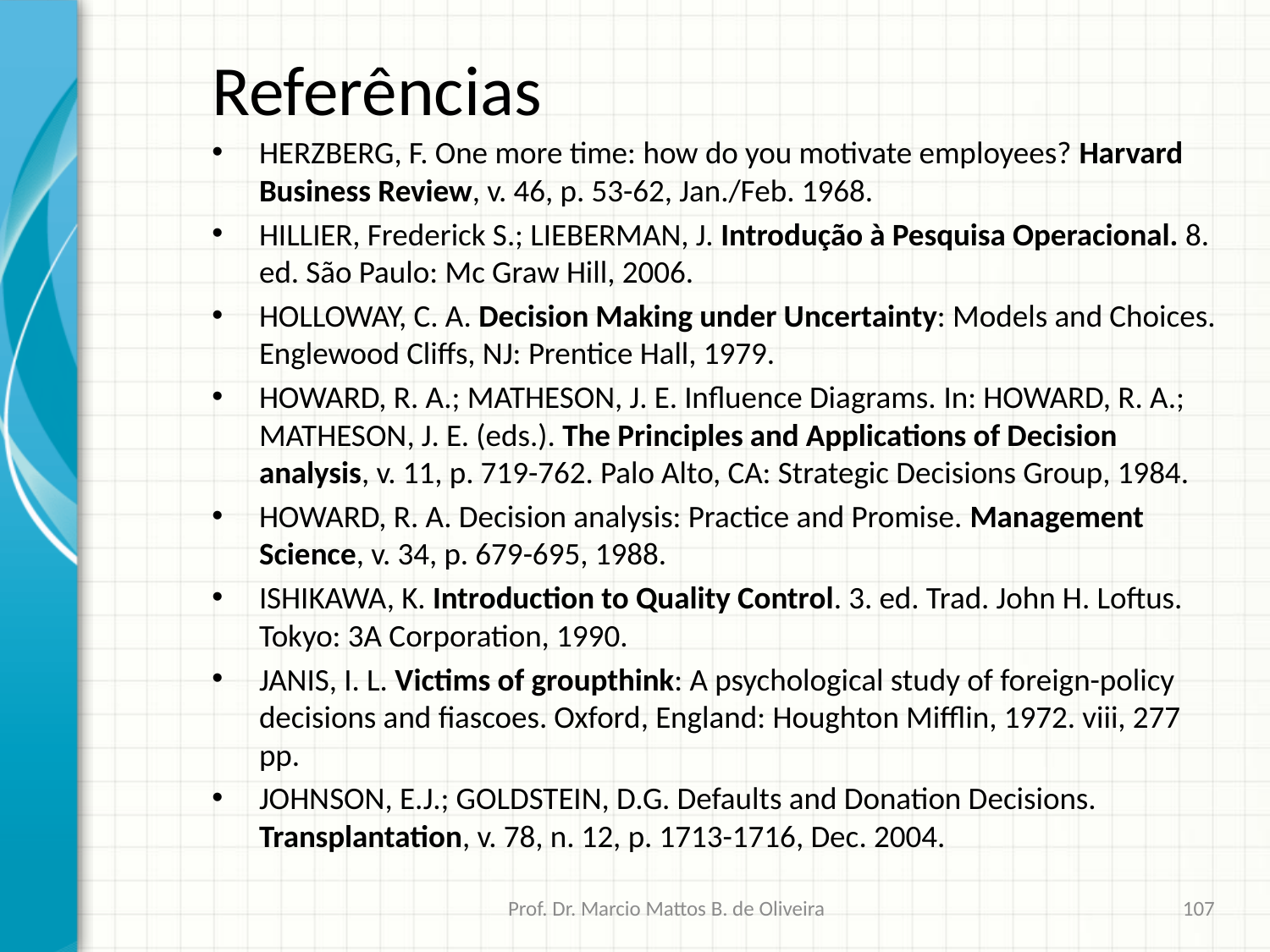

# Referências
HERZBERG, F. One more time: how do you motivate employees? Harvard Business Review, v. 46, p. 53-62, Jan./Feb. 1968.
HILLIER, Frederick S.; LIEBERMAN, J. Introdução à Pesquisa Operacional. 8. ed. São Paulo: Mc Graw Hill, 2006.
HOLLOWAY, C. A. Decision Making under Uncertainty: Models and Choices. Englewood Cliffs, NJ: Prentice Hall, 1979.
HOWARD, R. A.; MATHESON, J. E. Influence Diagrams. In: HOWARD, R. A.; MATHESON, J. E. (eds.). The Principles and Applications of Decision analysis, v. 11, p. 719-762. Palo Alto, CA: Strategic Decisions Group, 1984.
HOWARD, R. A. Decision analysis: Practice and Promise. Management Science, v. 34, p. 679-695, 1988.
ISHIKAWA, K. Introduction to Quality Control. 3. ed. Trad. John H. Loftus. Tokyo: 3A Corporation, 1990.
JANIS, I. L. Victims of groupthink: A psychological study of foreign-policy decisions and fiascoes. Oxford, England: Houghton Mifflin, 1972. viii, 277 pp.
JOHNSON, E.J.; GOLDSTEIN, D.G. Defaults and Donation Decisions. Transplantation, v. 78, n. 12, p. 1713-1716, Dec. 2004.

Prof. Dr. Marcio Mattos B. de Oliveira
107